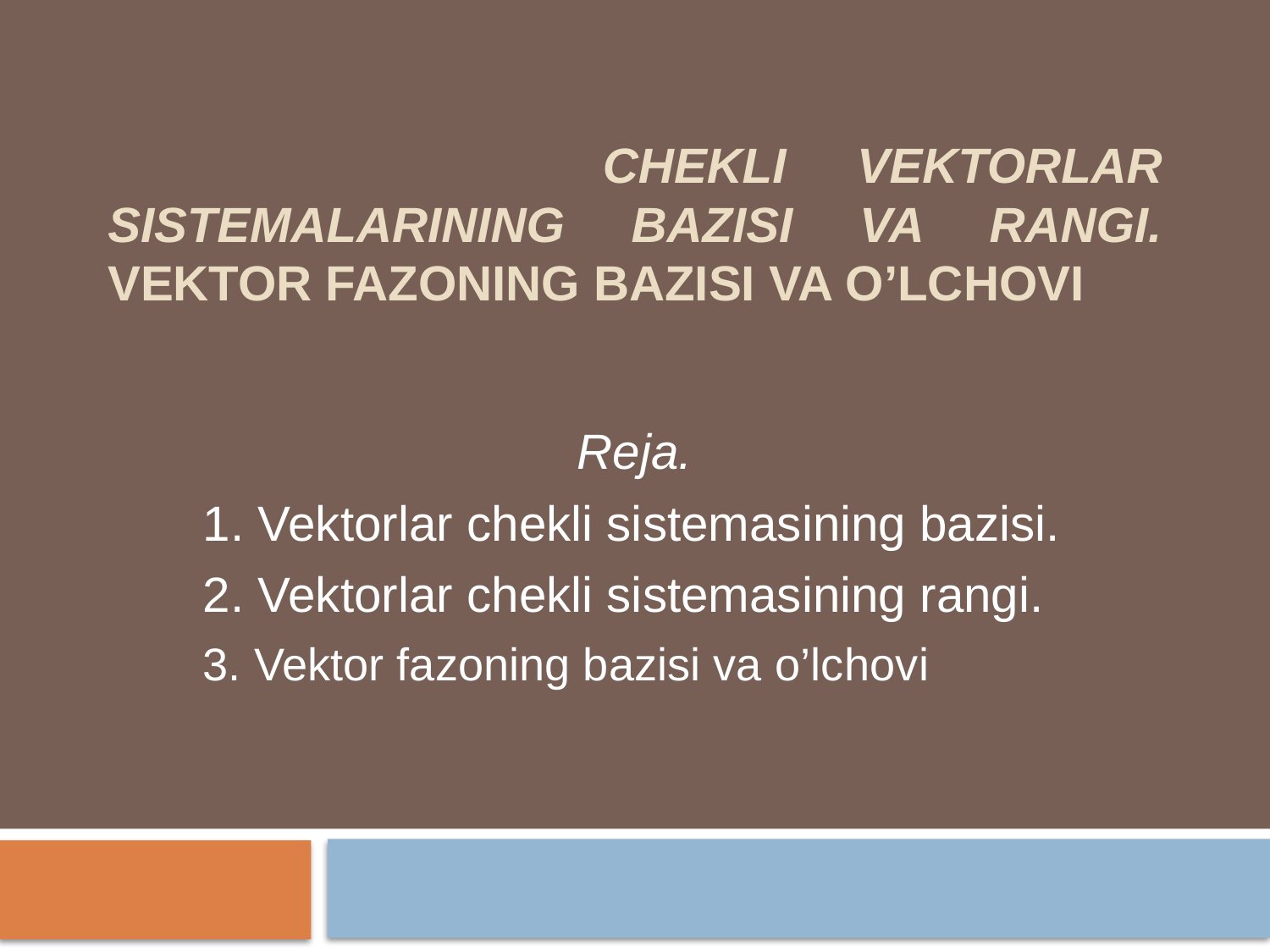

# CHEKLI VEKTORLAR SISTEMALARINING BAZISI VA RANGI. VEKTOR FAZONING BAZISI VA O’LCHOVI
Reja.
1. Vektorlar chekli sistemasining bazisi.
2. Vektorlar chekli sistemasining rangi.
3. Vektor fazoning bazisi va o’lchovi